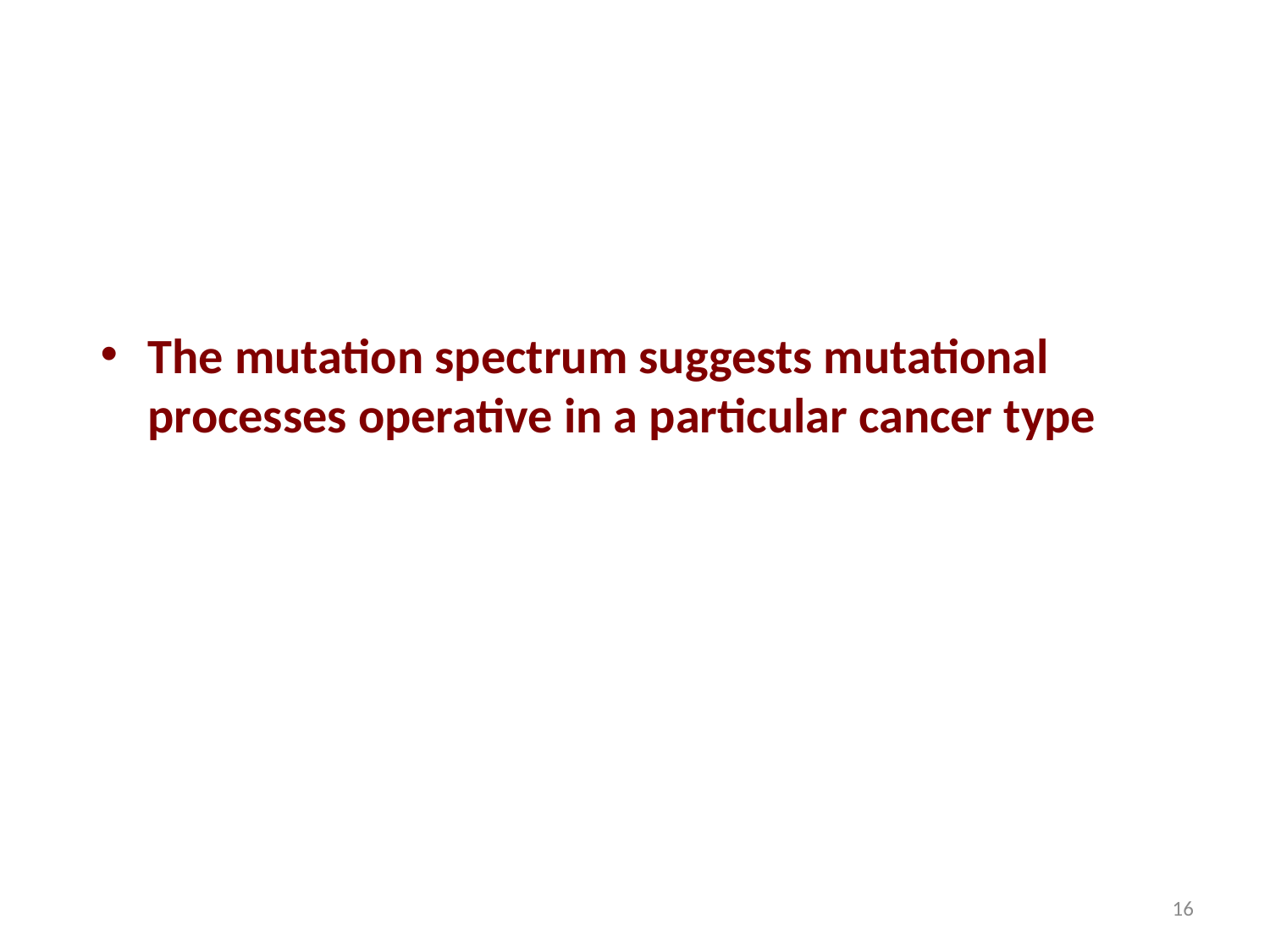

The mutation spectrum suggests mutational processes operative in a particular cancer type
16